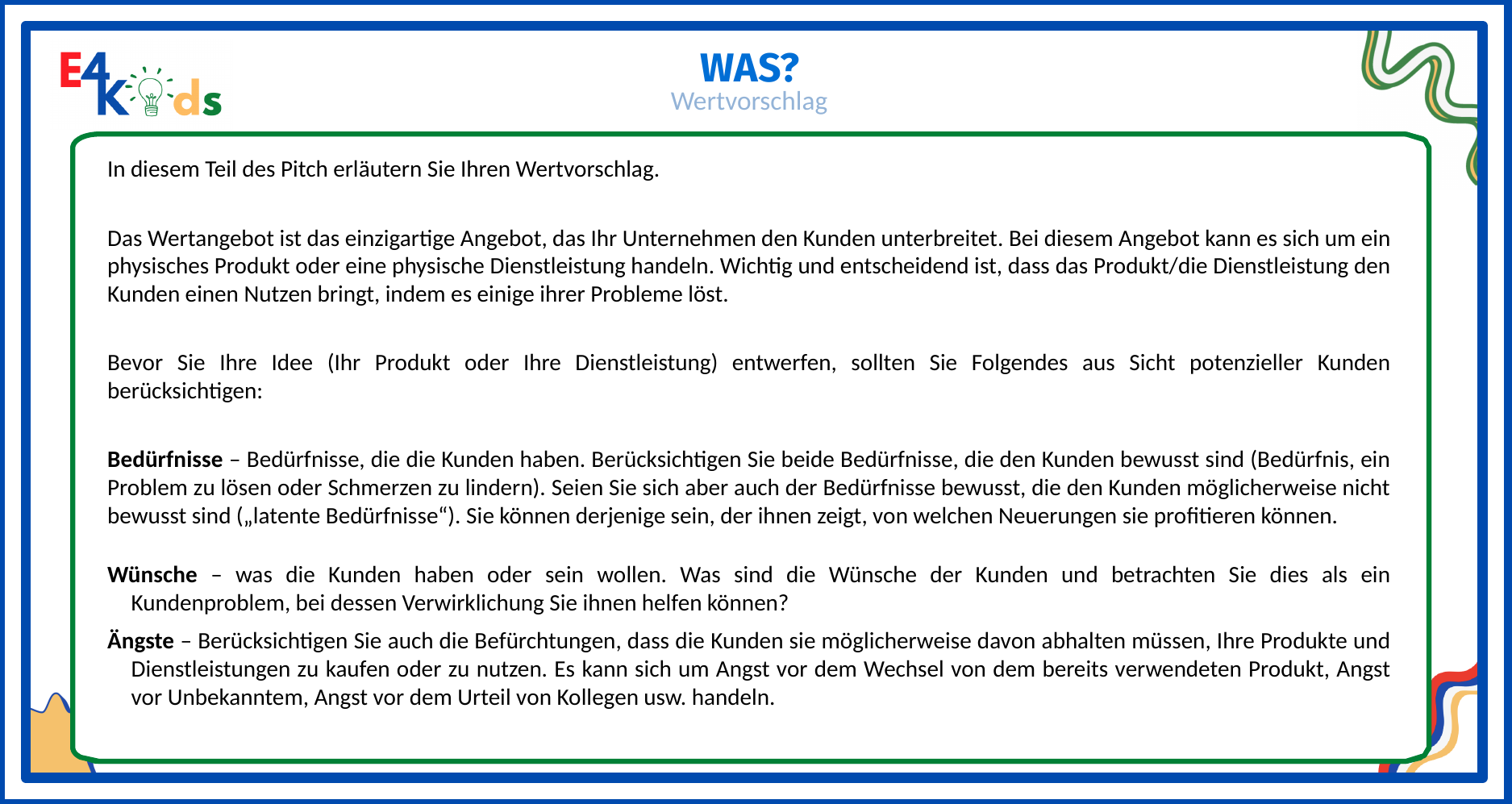

WAS?
Wertvorschlag

In diesem Teil des Pitch erläutern Sie Ihren Wertvorschlag.
Das Wertangebot ist das einzigartige Angebot, das Ihr Unternehmen den Kunden unterbreitet. Bei diesem Angebot kann es sich um ein physisches Produkt oder eine physische Dienstleistung handeln. Wichtig und entscheidend ist, dass das Produkt/die Dienstleistung den Kunden einen Nutzen bringt, indem es einige ihrer Probleme löst.
Bevor Sie Ihre Idee (Ihr Produkt oder Ihre Dienstleistung) entwerfen, sollten Sie Folgendes aus Sicht potenzieller Kunden berücksichtigen:
Bedürfnisse – Bedürfnisse, die die Kunden haben. Berücksichtigen Sie beide Bedürfnisse, die den Kunden bewusst sind (Bedürfnis, ein Problem zu lösen oder Schmerzen zu lindern). Seien Sie sich aber auch der Bedürfnisse bewusst, die den Kunden möglicherweise nicht bewusst sind („latente Bedürfnisse“). Sie können derjenige sein, der ihnen zeigt, von welchen Neuerungen sie profitieren können.
Wünsche – was die Kunden haben oder sein wollen. Was sind die Wünsche der Kunden und betrachten Sie dies als ein Kundenproblem, bei dessen Verwirklichung Sie ihnen helfen können?
Ängste – Berücksichtigen Sie auch die Befürchtungen, dass die Kunden sie möglicherweise davon abhalten müssen, Ihre Produkte und Dienstleistungen zu kaufen oder zu nutzen. Es kann sich um Angst vor dem Wechsel von dem bereits verwendeten Produkt, Angst vor Unbekanntem, Angst vor dem Urteil von Kollegen usw. handeln.